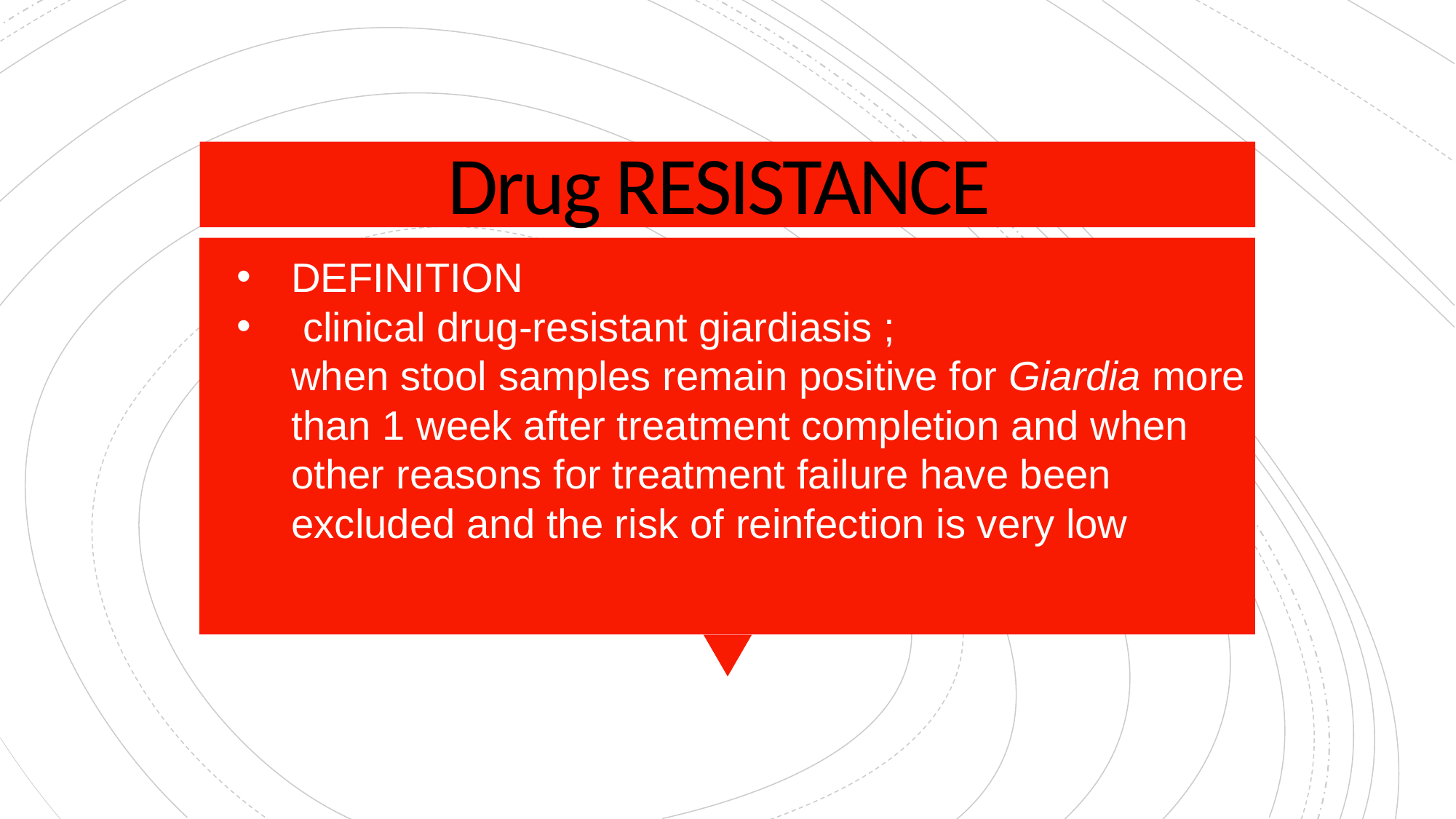

# Drug RESISTANCE
DEFINITION
 clinical drug-resistant giardiasis ;
when stool samples remain positive for Giardia more than 1 week after treatment completion and when other reasons for treatment failure have been excluded and the risk of reinfection is very low